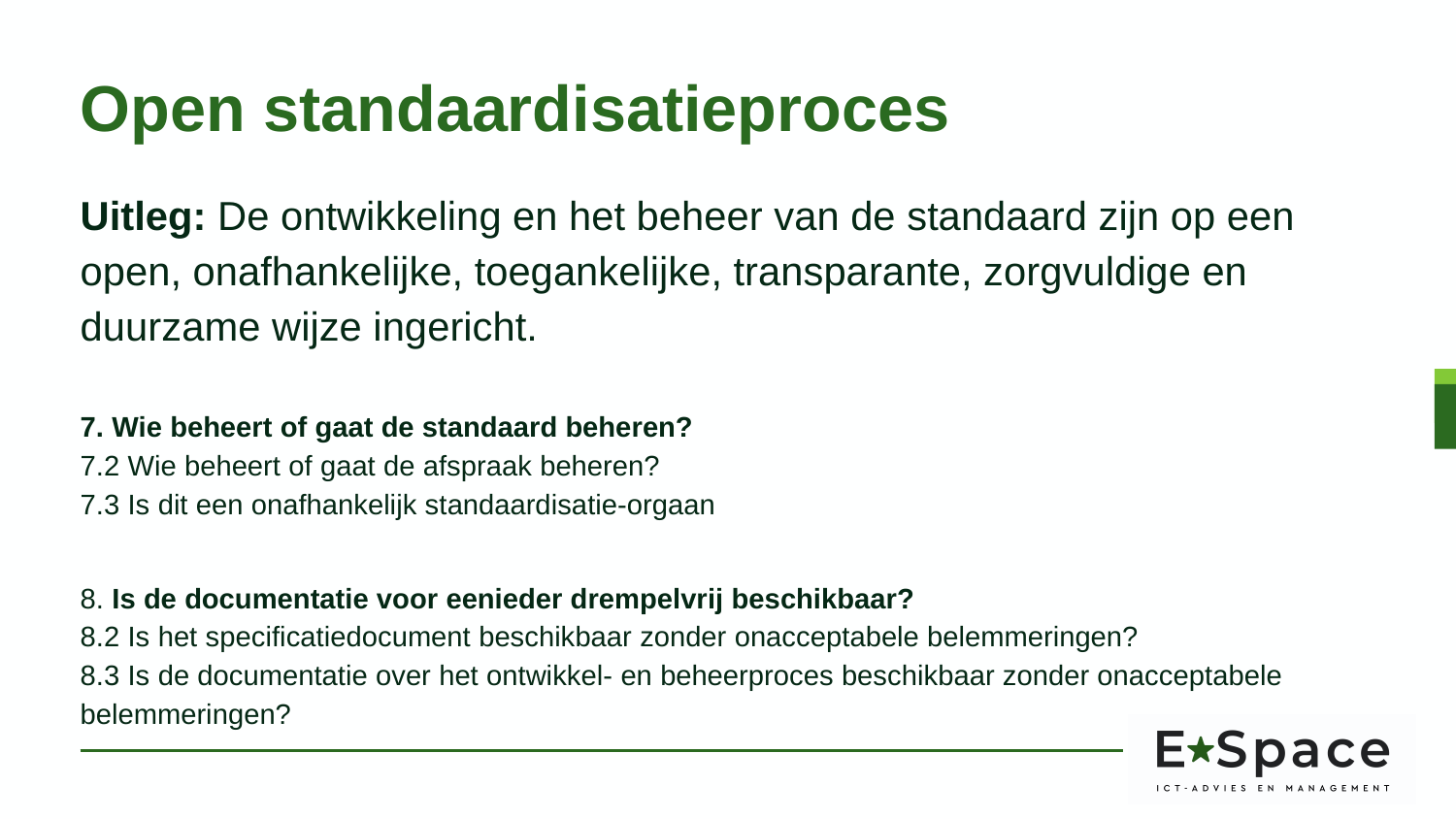

# Open standaardisatieproces
Uitleg: De ontwikkeling en het beheer van de standaard zijn op een open, onafhankelijke, toegankelijke, transparante, zorgvuldige en duurzame wijze ingericht.

7. Wie beheert of gaat de standaard beheren?
7.2 Wie beheert of gaat de afspraak beheren?
7.3 Is dit een onafhankelijk standaardisatie-orgaan

8. Is de documentatie voor eenieder drempelvrij beschikbaar?
8.2 Is het specificatiedocument beschikbaar zonder onacceptabele belemmeringen?
8.3 Is de documentatie over het ontwikkel- en beheerproces beschikbaar zonder onacceptabele belemmeringen?